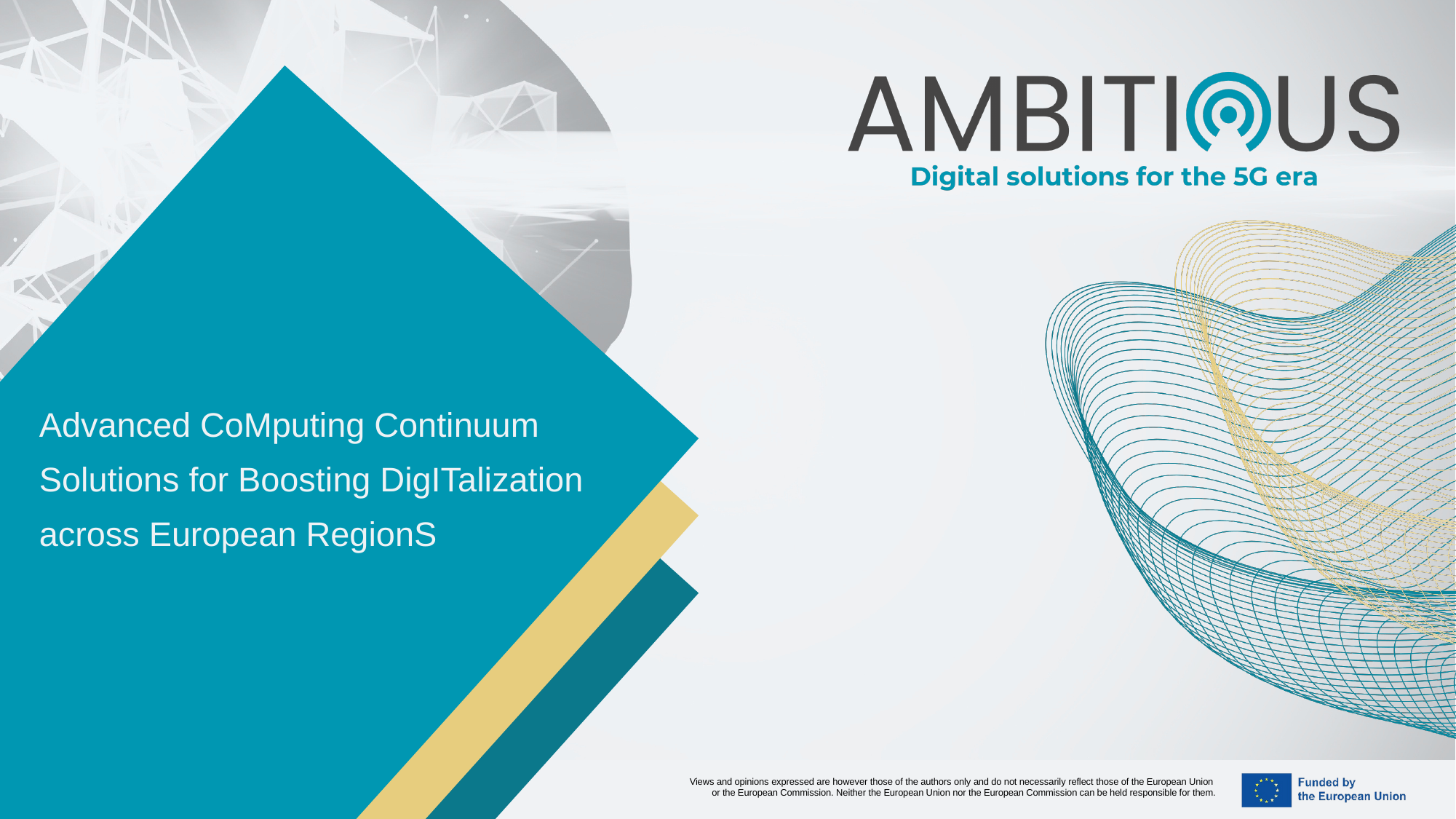

Advanced CoMputing Continuum Solutions for Boosting DigITalization across European RegionS

§§§§§

Views and opinions expressed are however those of the authors only and do not necessarily reflect those of the European Union
or the European Commission. Neither the European Union nor the European Commission can be held responsible for them.